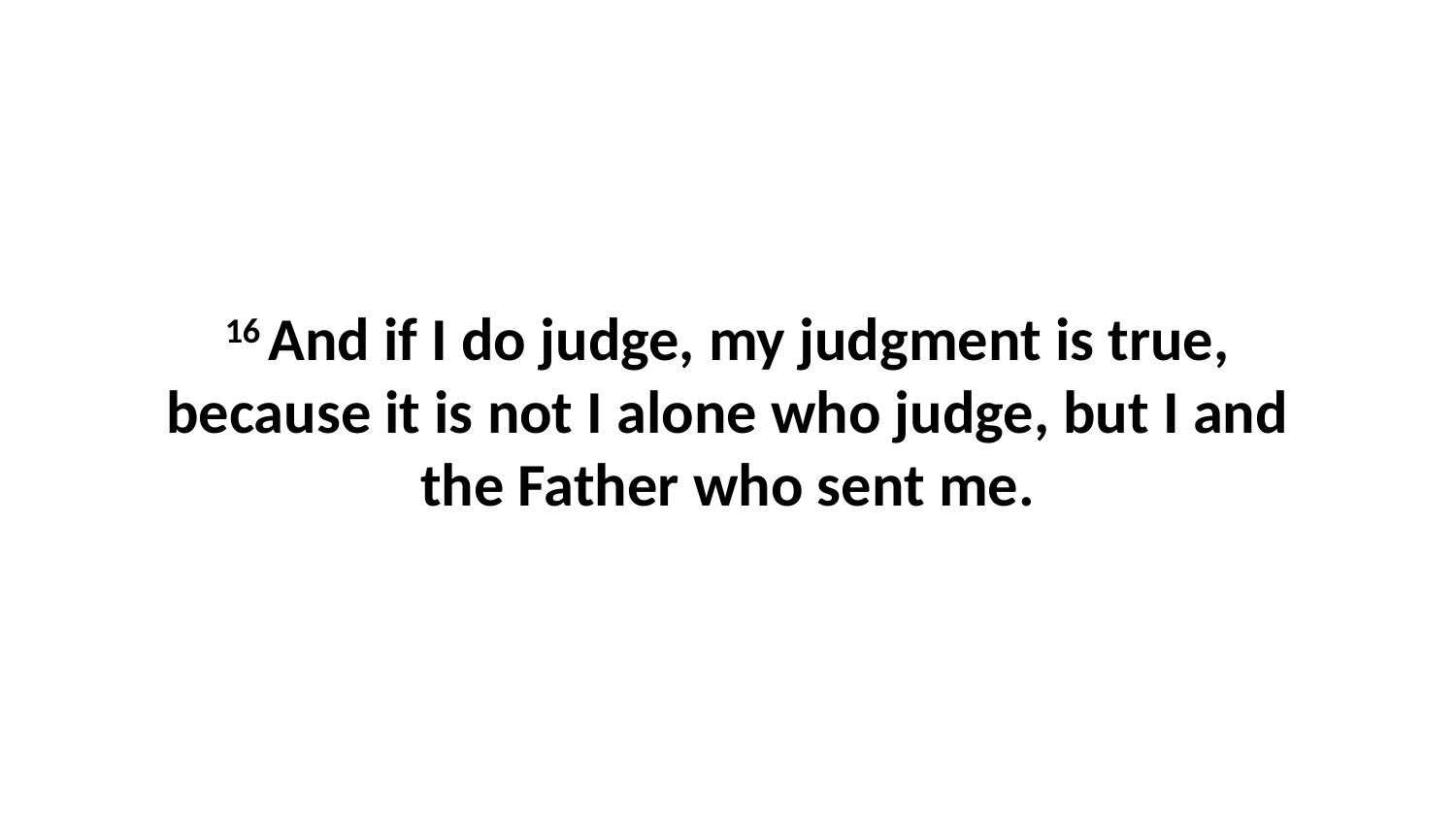

16 And if I do judge, my judgment is true, because it is not I alone who judge, but I and the Father who sent me.